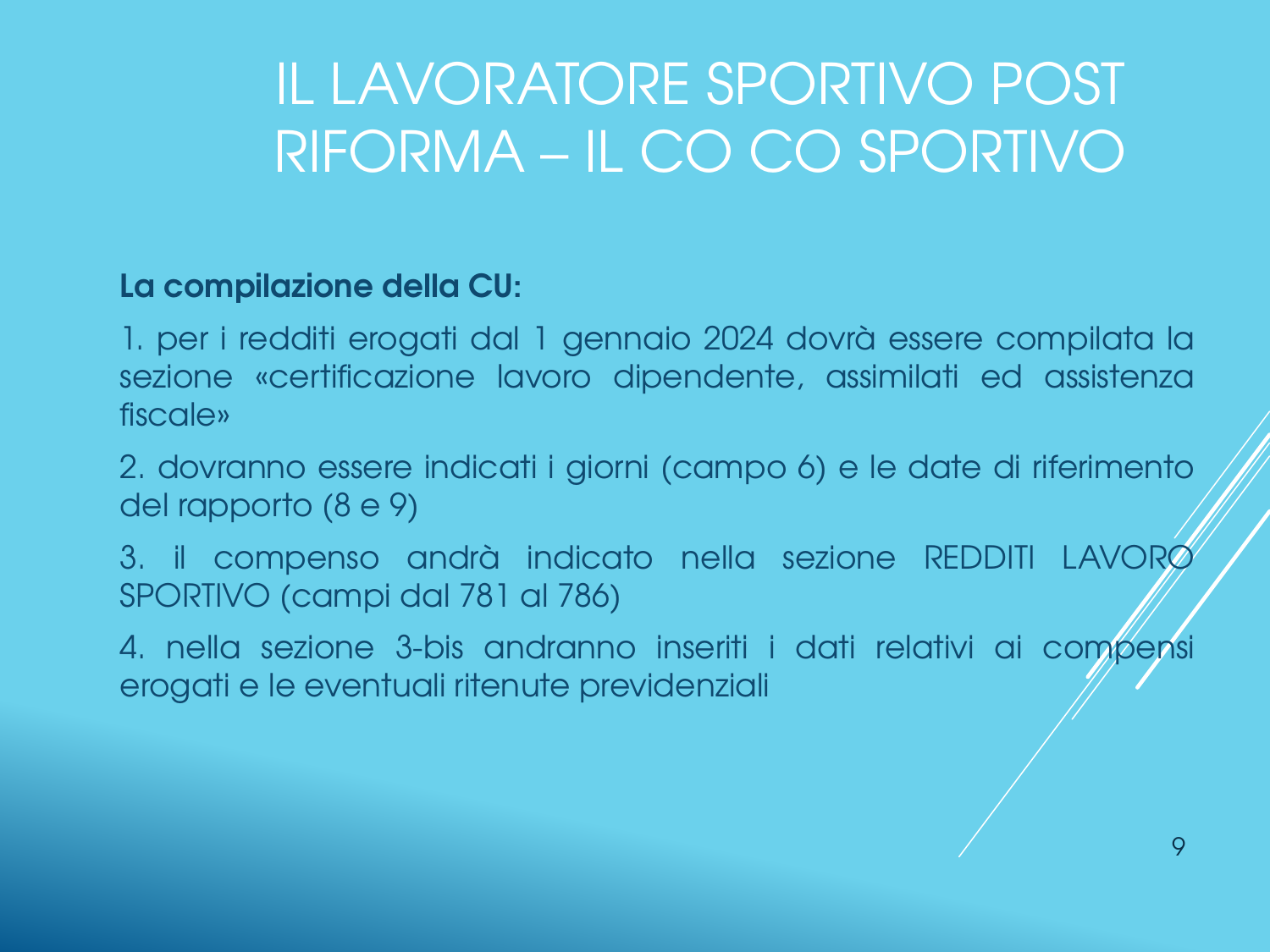

# IL LAVORATORE SPORTIVO POST RIFORMA – IL CO CO SPORTIVO
La compilazione della CU:
1. per i redditi erogati dal 1 gennaio 2024 dovrà essere compilata la sezione «certificazione lavoro dipendente, assimilati ed assistenza fiscale»
2. dovranno essere indicati i giorni (campo 6) e le date di riferimento del rapporto (8 e 9)
3. il compenso andrà indicato nella sezione REDDITI LAVORO SPORTIVO (campi dal 781 al 786)
4. nella sezione 3-bis andranno inseriti i dati relativi ai compensi erogati e le eventuali ritenute previdenziali
9